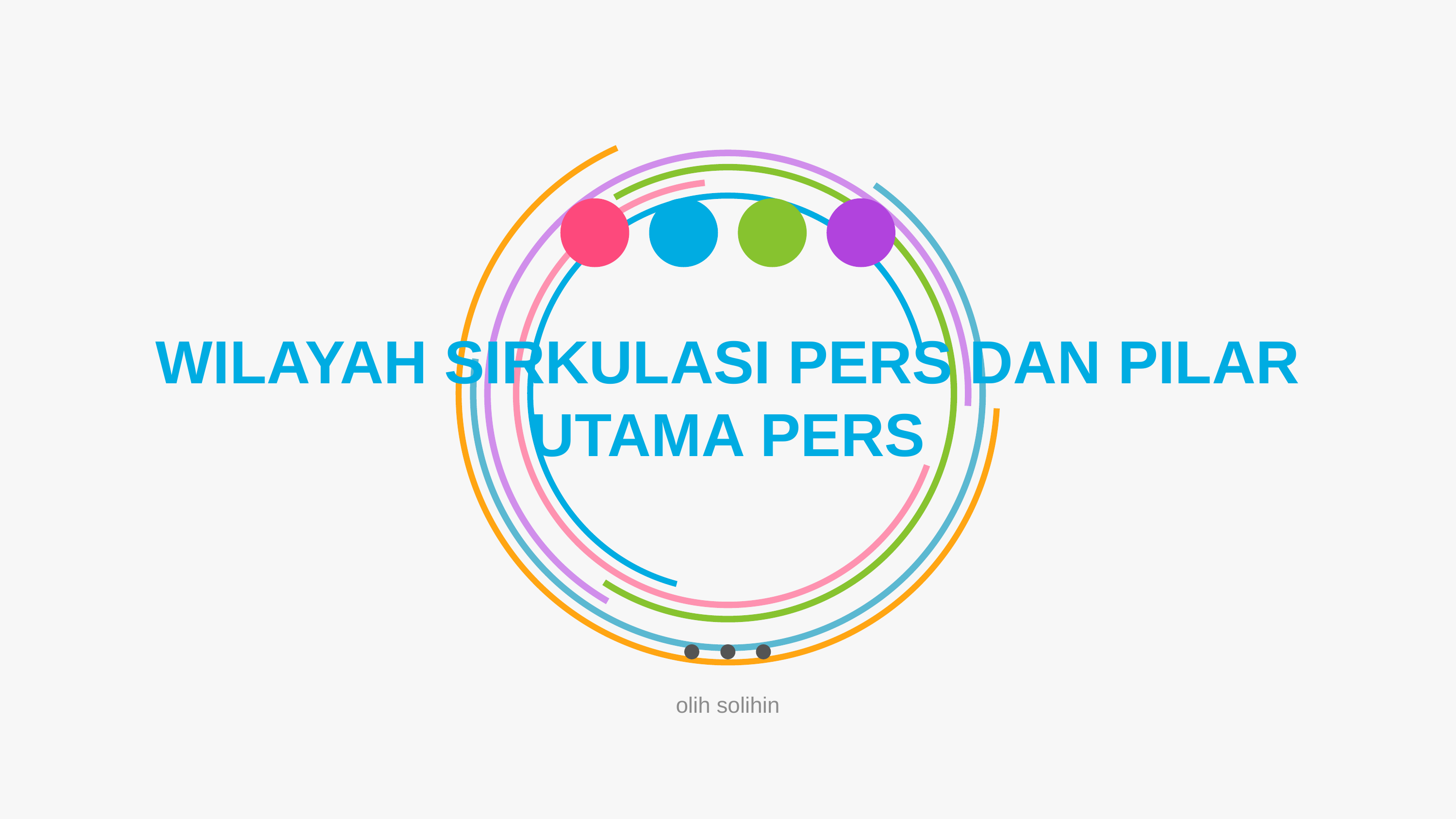

# WILAYAH SIRKULASI PERS DAN PILAR UTAMA PERS

olih solihin